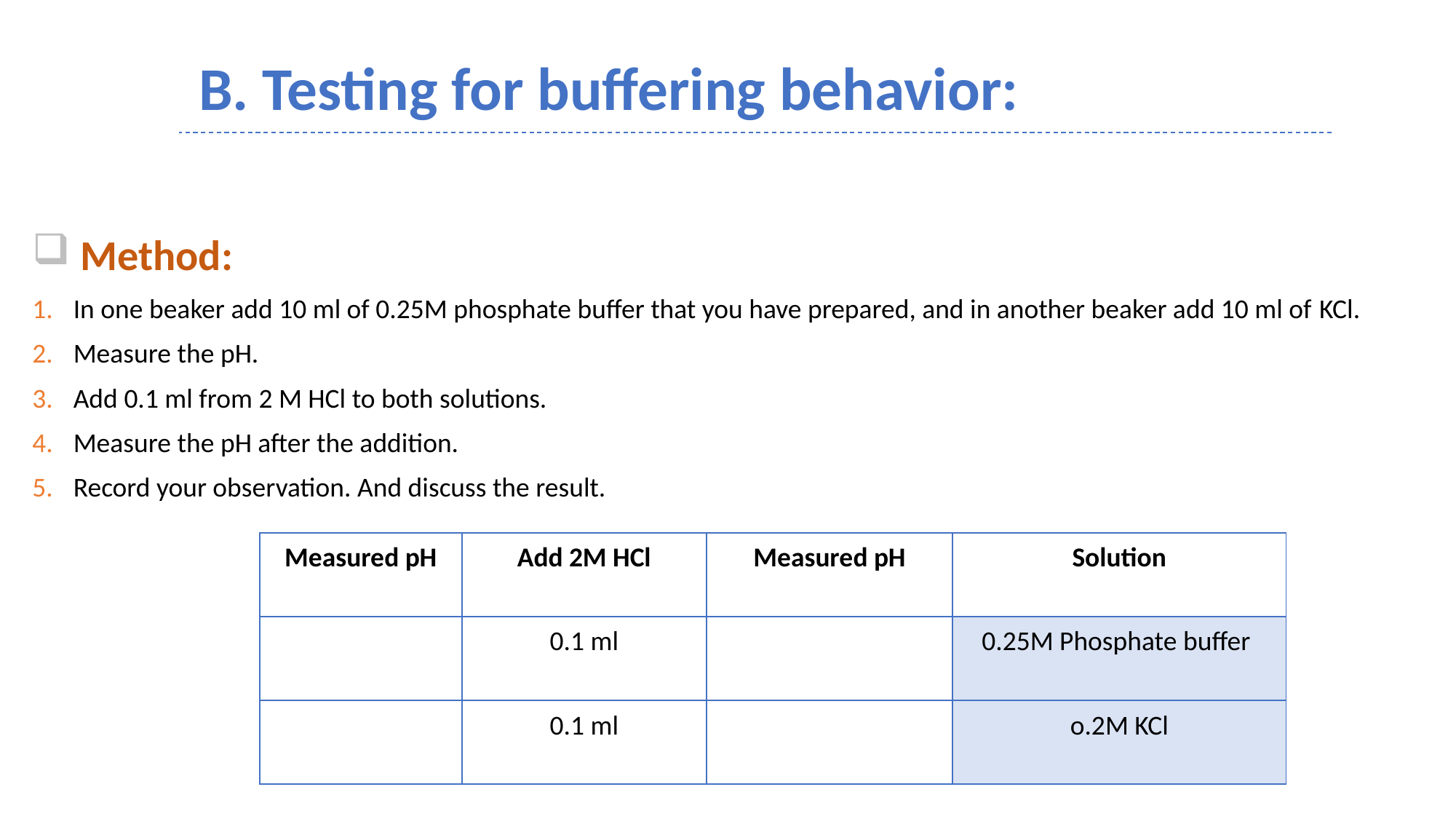

B. Testing for buffering behavior:

 Method:
In one beaker add 10 ml of 0.25M phosphate buffer that you have prepared, and in another beaker add 10 ml of KCl.
Measure the pH.
Add 0.1 ml from 2 M HCl to both solutions.
Measure the pH after the addition.
Record your observation. And discuss the result.

| Measured pH | Add 2M HCl | Measured pH | Solution |
| --- | --- | --- | --- |
|  | 0.1 ml |  | 0.25M Phosphate buffer |
|  | 0.1 ml |  | o.2M KCl |